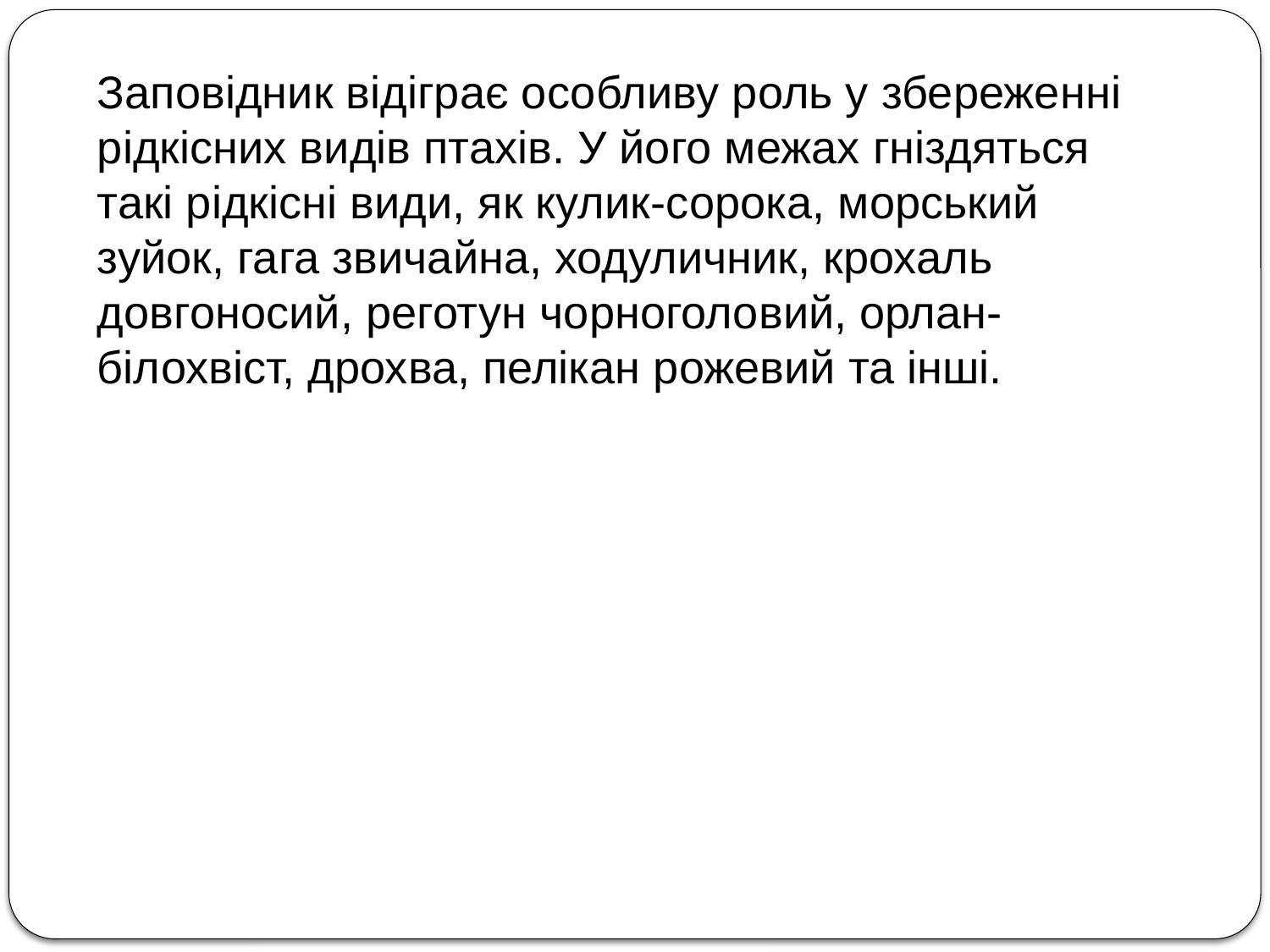

Заповідник відіграє особливу роль у збереженні рідкісних видів птахів. У його межах гніздяться такі рідкісні види, як кулик-сорока, морський зуйок, гага звичайна, ходуличник, крохаль довгоносий, реготун чорноголовий, орлан-білохвіст, дрохва, пелікан рожевий та інші.